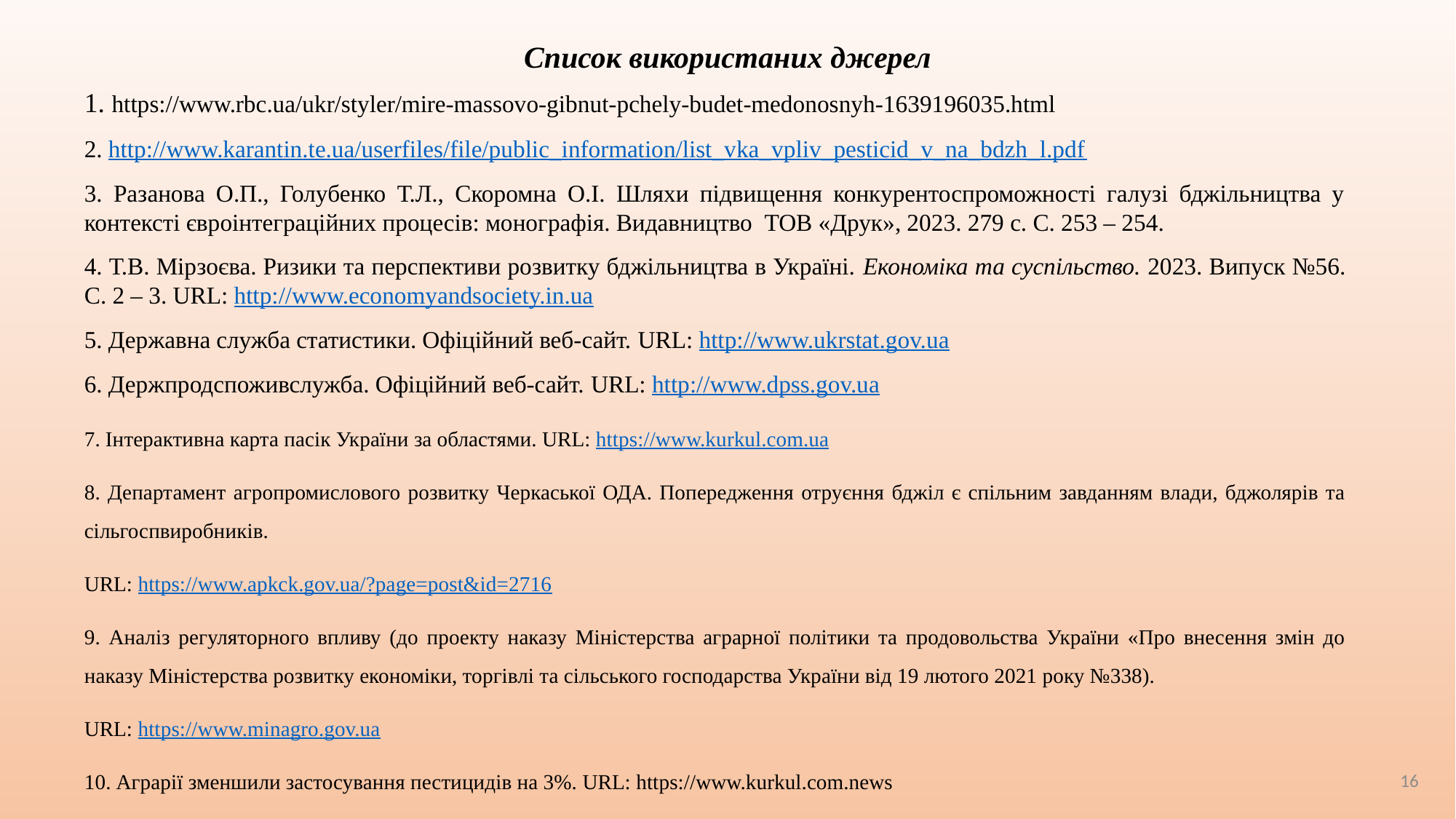

# Список використаних джерел
1. https://www.rbc.ua/ukr/styler/mire-massovo-gibnut-pchely-budet-medonosnyh-1639196035.html
2. http://www.karantin.te.ua/userfiles/file/public_information/list_vka_vpliv_pesticid_v_na_bdzh_l.pdf
3. Разанова О.П., Голубенко Т.Л., Скоромна О.І. Шляхи підвищення конкурентоспроможності галузі бджільництва у контексті євроінтеграційних процесів: монографія. Видавництво  ТОВ «Друк», 2023. 279 с. С. 253 – 254.
4. Т.В. Мірзоєва. Ризики та перспективи розвитку бджільництва в Україні. Економіка та суспільство. 2023. Випуск №56. С. 2 – 3. URL: http://www.economyandsociety.in.ua
5. Державна служба статистики. Офіційний веб-сайт. URL: http://www.ukrstat.gov.ua
6. Держпродспоживслужба. Офіційний веб-сайт. URL: http://www.dpss.gov.ua
7. Інтерактивна карта пасік України за областями. URL: https://www.kurkul.com.ua
8. Департамент агропромислового розвитку Черкаської ОДА. Попередження отруєння бджіл є спільним завданням влади, бджолярів та сільгоспвиробників.
URL: https://www.apkck.gov.ua/?page=post&id=2716
9. Аналіз регуляторного впливу (до проекту наказу Міністерства аграрної політики та продовольства України «Про внесення змін до наказу Міністерства розвитку економіки, торгівлі та сільського господарства України від 19 лютого 2021 року №338).
URL: https://www.minagro.gov.ua
10. Аграрії зменшили застосування пестицидів на 3%. URL: https://www.kurkul.com.news

16